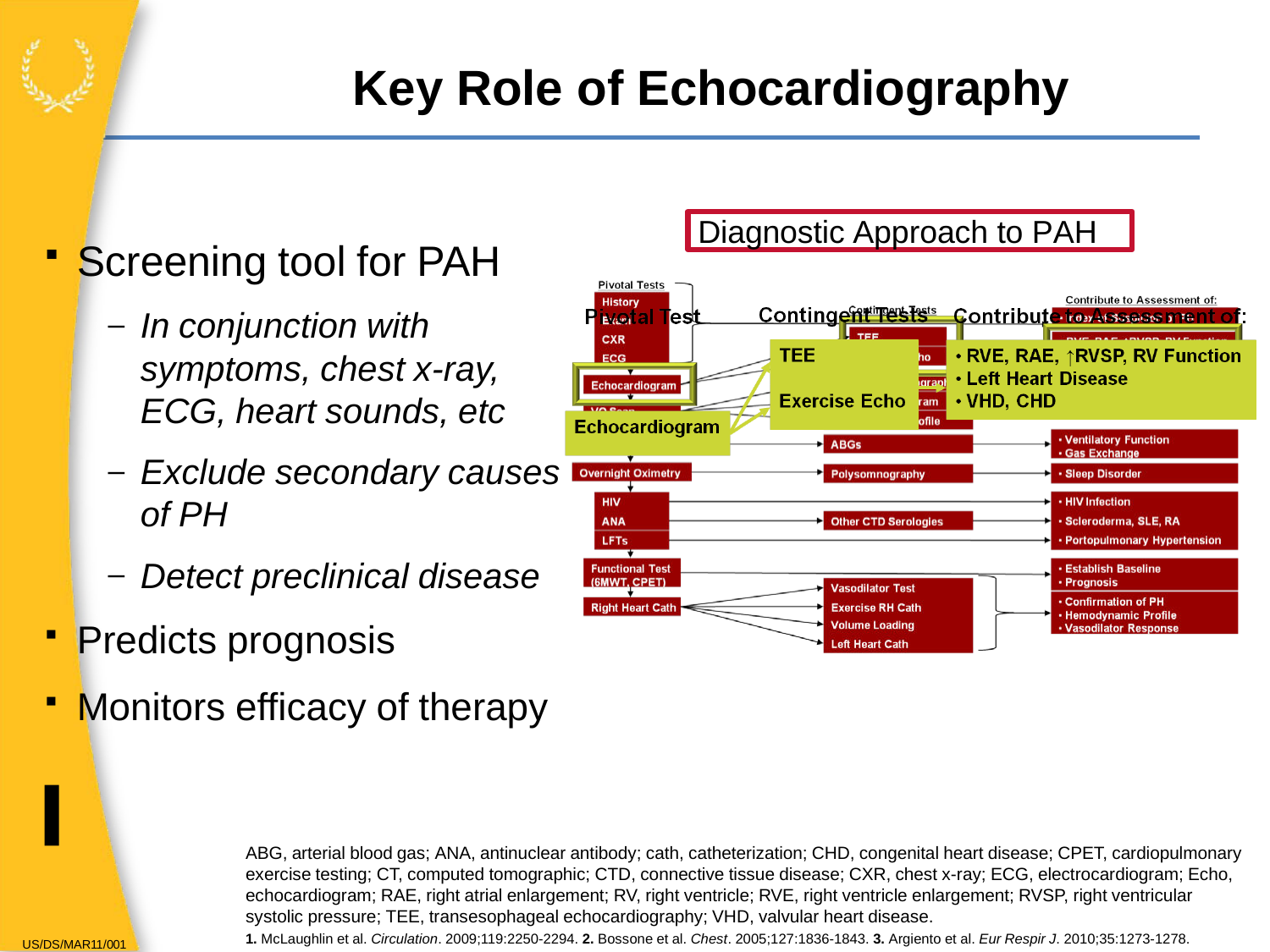

# Key Role of Echocardiography
Diagnostic Approach to PAH
Screening tool for PAH
In conjunction with symptoms, chest x-ray, ECG, heart sounds, etc
Exclude secondary causes of PH
Detect preclinical disease
Predicts prognosis
Monitors efficacy of therapy

ABG, arterial blood gas; ANA, antinuclear antibody; cath, catheterization; CHD, congenital heart disease; CPET, cardiopulmonary exercise testing; CT, computed tomographic; CTD, connective tissue disease; CXR, chest x-ray; ECG, electrocardiogram; Echo, echocardiogram; RAE, right atrial enlargement; RV, right ventricle; RVE, right ventricle enlargement; RVSP, right ventricular systolic pressure; TEE, transesophageal echocardiography; VHD, valvular heart disease.
1. McLaughlin et al. Circulation. 2009;119:2250-2294. 2. Bossone et al. Chest. 2005;127:1836-1843. 3. Argiento et al. Eur Respir J. 2010;35:1273-1278.
US/DS/MAR11/001